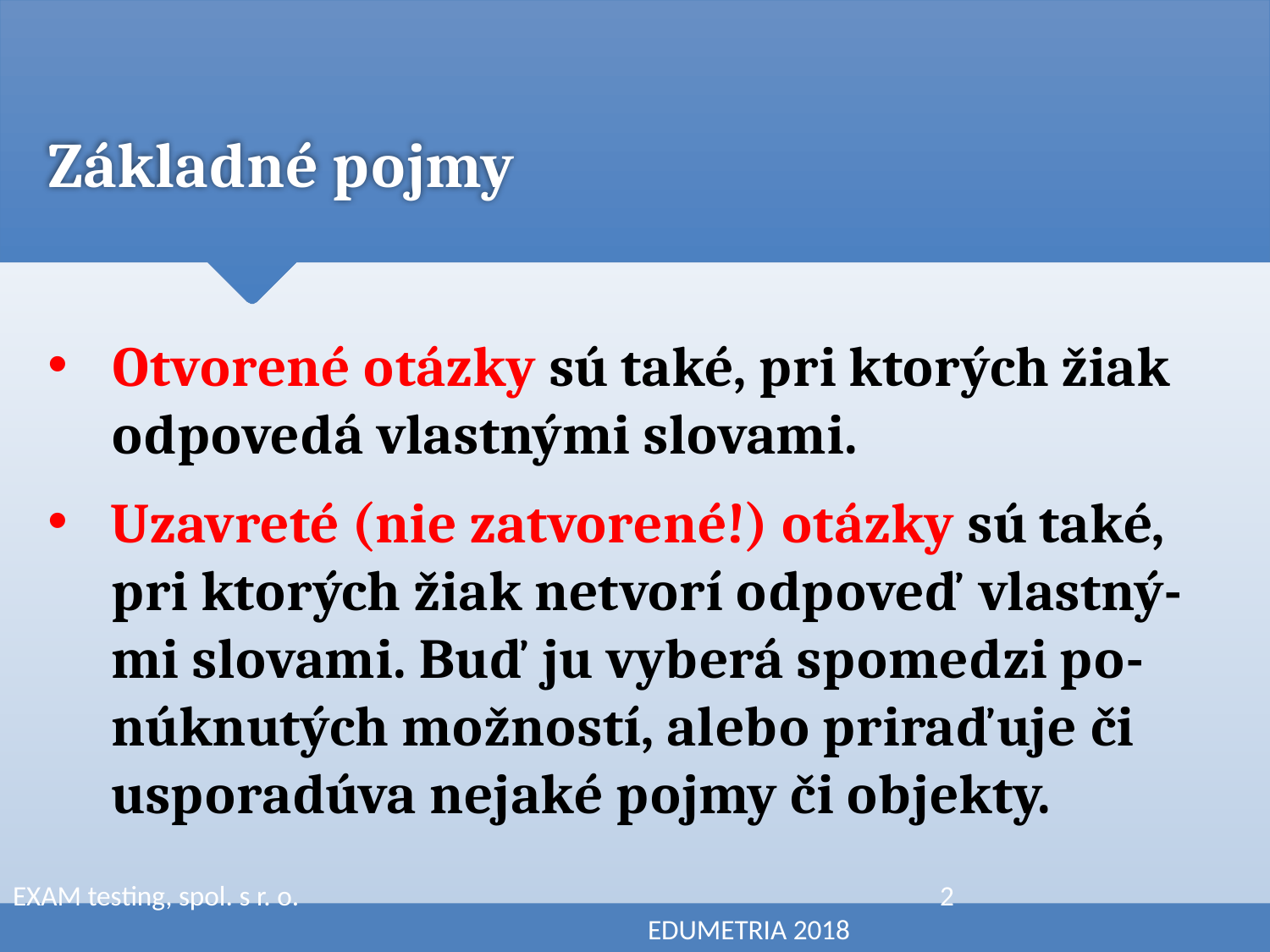

# Základné pojmy
Otvorené otázky sú také, pri ktorých žiak odpovedá vlastnými slovami.
Uzavreté (nie zatvorené!) otázky sú také, pri ktorých žiak netvorí odpoveď vlastný-mi slovami. Buď ju vyberá spomedzi po-núknutých možností, alebo priraďuje či usporadúva nejaké pojmy či objekty.
EXAM testing, spol. s r. o. 					      2						  	EDUMETRIA 2018